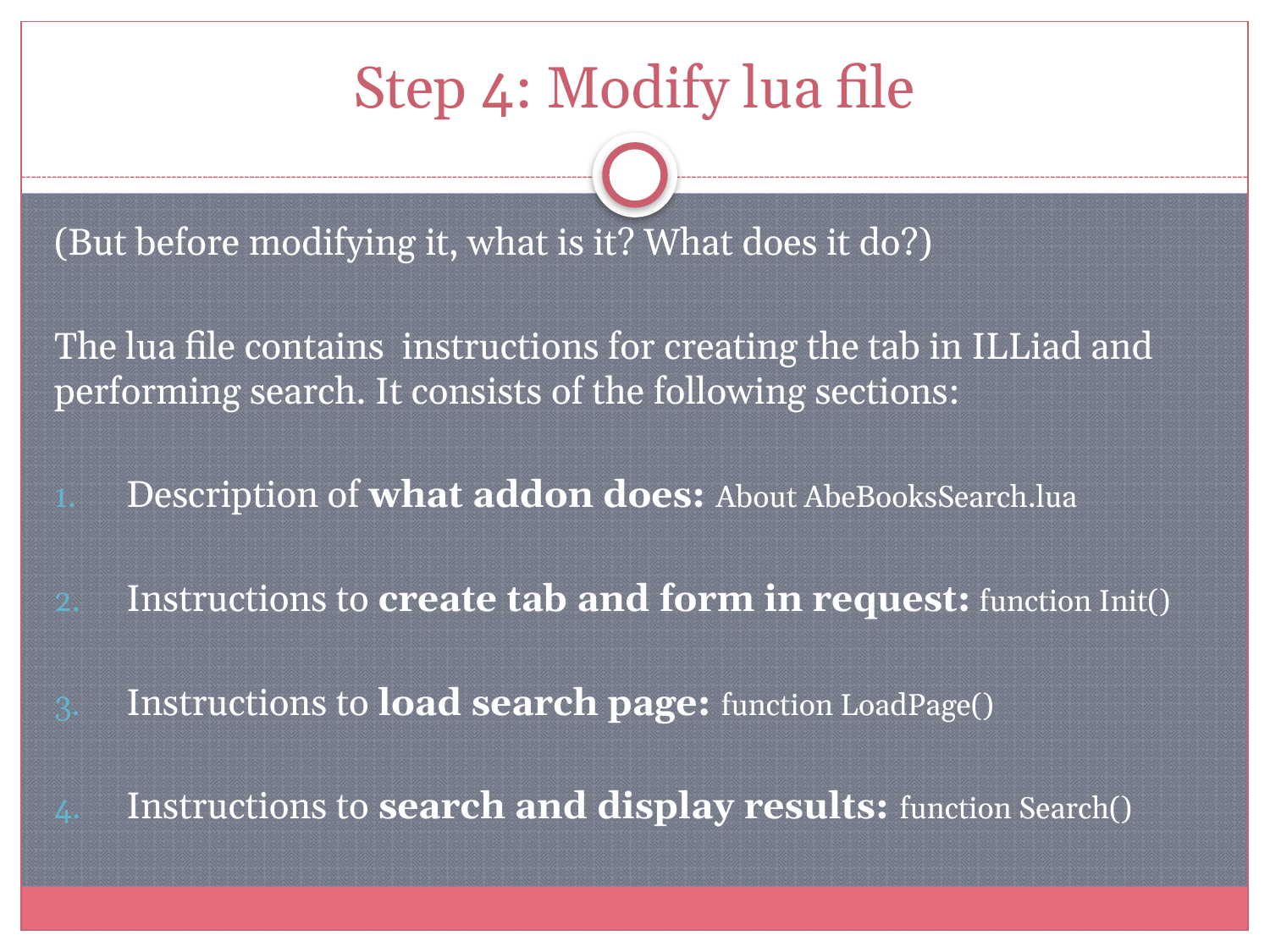

# Step 4: Modify lua file
(But before modifying it, what is it? What does it do?)

The lua file contains  instructions for creating the tab in ILLiad and performing search. It consists of the following sections:

Description of what addon does: About AbeBooksSearch.lua

Instructions to create tab and form in request: function Init()

Instructions to load search page: function LoadPage()

Instructions to search and display results: function Search()